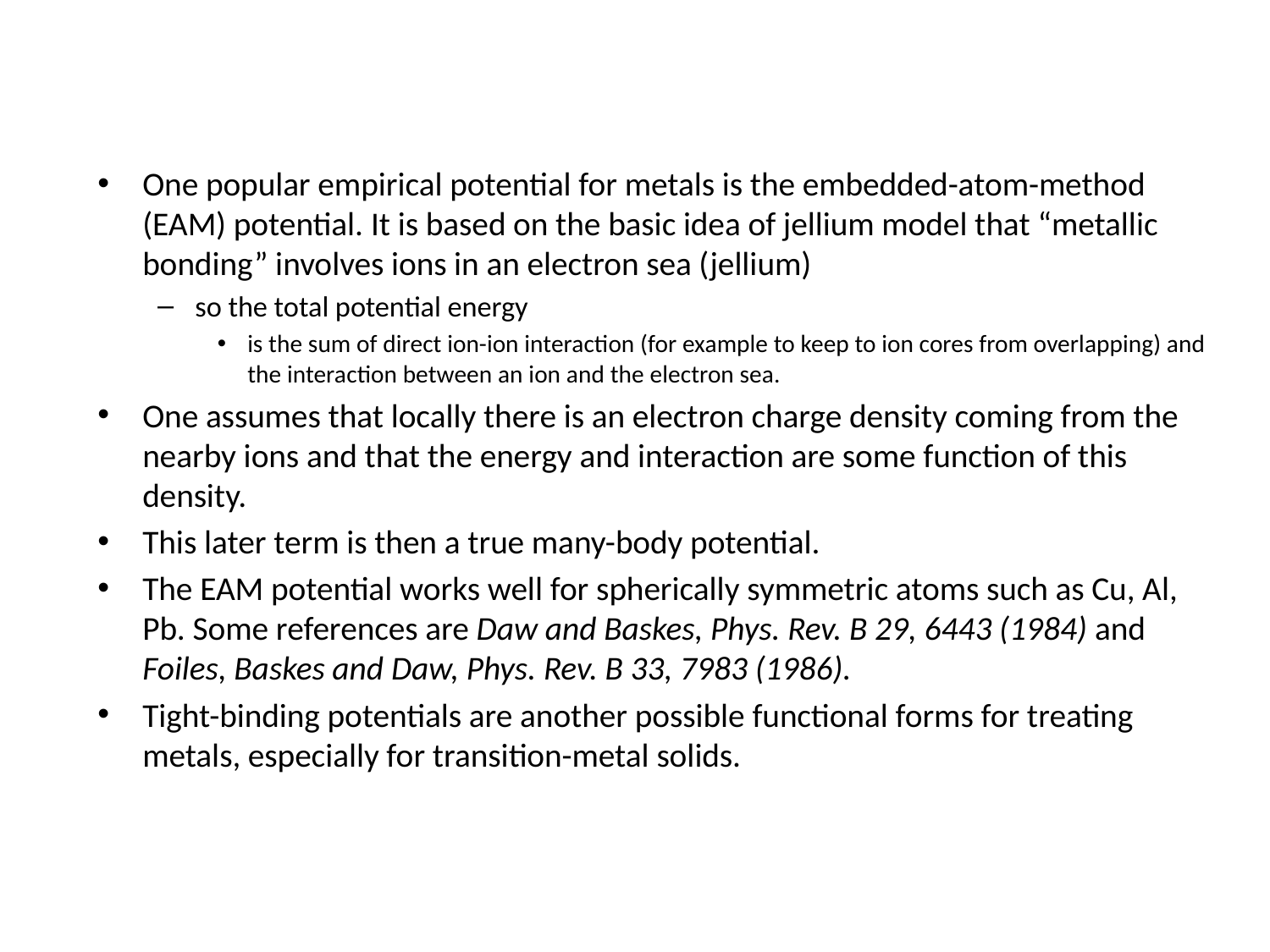

One popular empirical potential for metals is the embedded-atom-method (EAM) potential. It is based on the basic idea of jellium model that “metallic bonding” involves ions in an electron sea (jellium)
so the total potential energy
is the sum of direct ion-ion interaction (for example to keep to ion cores from overlapping) and the interaction between an ion and the electron sea.
One assumes that locally there is an electron charge density coming from the nearby ions and that the energy and interaction are some function of this density.
This later term is then a true many-body potential.
The EAM potential works well for spherically symmetric atoms such as Cu, Al, Pb. Some references are Daw and Baskes, Phys. Rev. B 29, 6443 (1984) and Foiles, Baskes and Daw, Phys. Rev. B 33, 7983 (1986).
Tight-binding potentials are another possible functional forms for treating metals, especially for transition-metal solids.